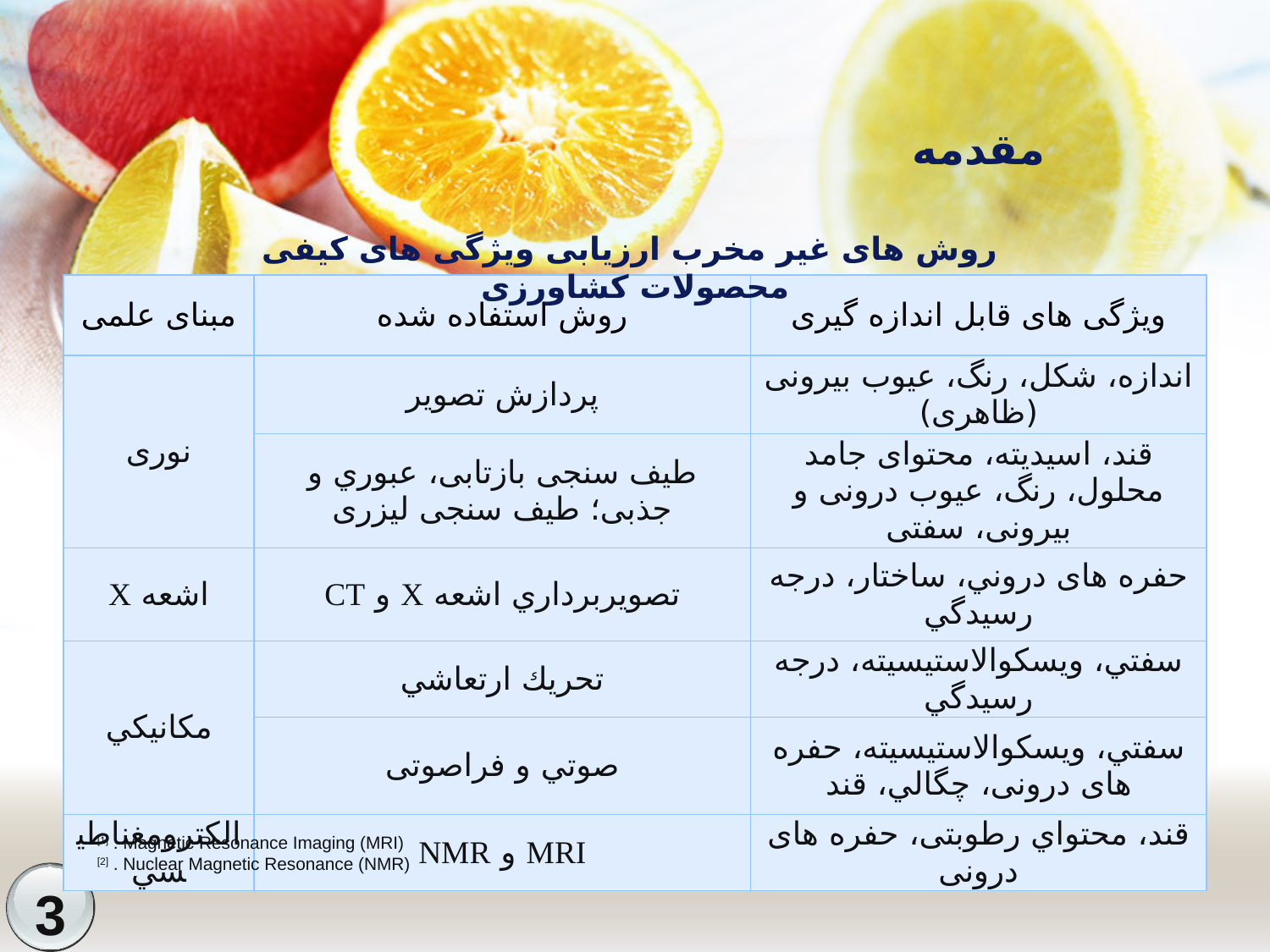

مقدمه

روش های غیر مخرب ارزیابی ویژگی های کیفی محصولات کشاورزی
| مبنای علمی | روش استفاده شده | ویژگی های قابل اندازه گیری |
| --- | --- | --- |
| نوری | پردازش تصویر | اندازه، شكل، رنگ، عيوب بیرونی (ظاهری) |
|  | طیف سنجی بازتابی، عبوري و جذبی؛ طیف سنجی لیزری | قند، اسیدیته، محتوای جامد محلول، رنگ، عيوب درونی و بیرونی، سفتی |
| اشعه X | تصويربرداري اشعه X و CT | حفره های دروني، ساختار، درجه رسيدگي |
| مكانيكي | تحريك ارتعاشي | سفتي، ويسكوالاستيسيته، درجه رسيدگي |
|  | صوتي و فراصوتی | سفتي، ويسكوالاستيسيته، حفره های درونی، چگالي، قند |
| الكترومغناطيسي | MRI و NMR | قند، محتواي رطوبتی، حفره های درونی |
[1] . Magnetic Resonance Imaging (MRI)
[2] . Nuclear Magnetic Resonance (NMR)

3